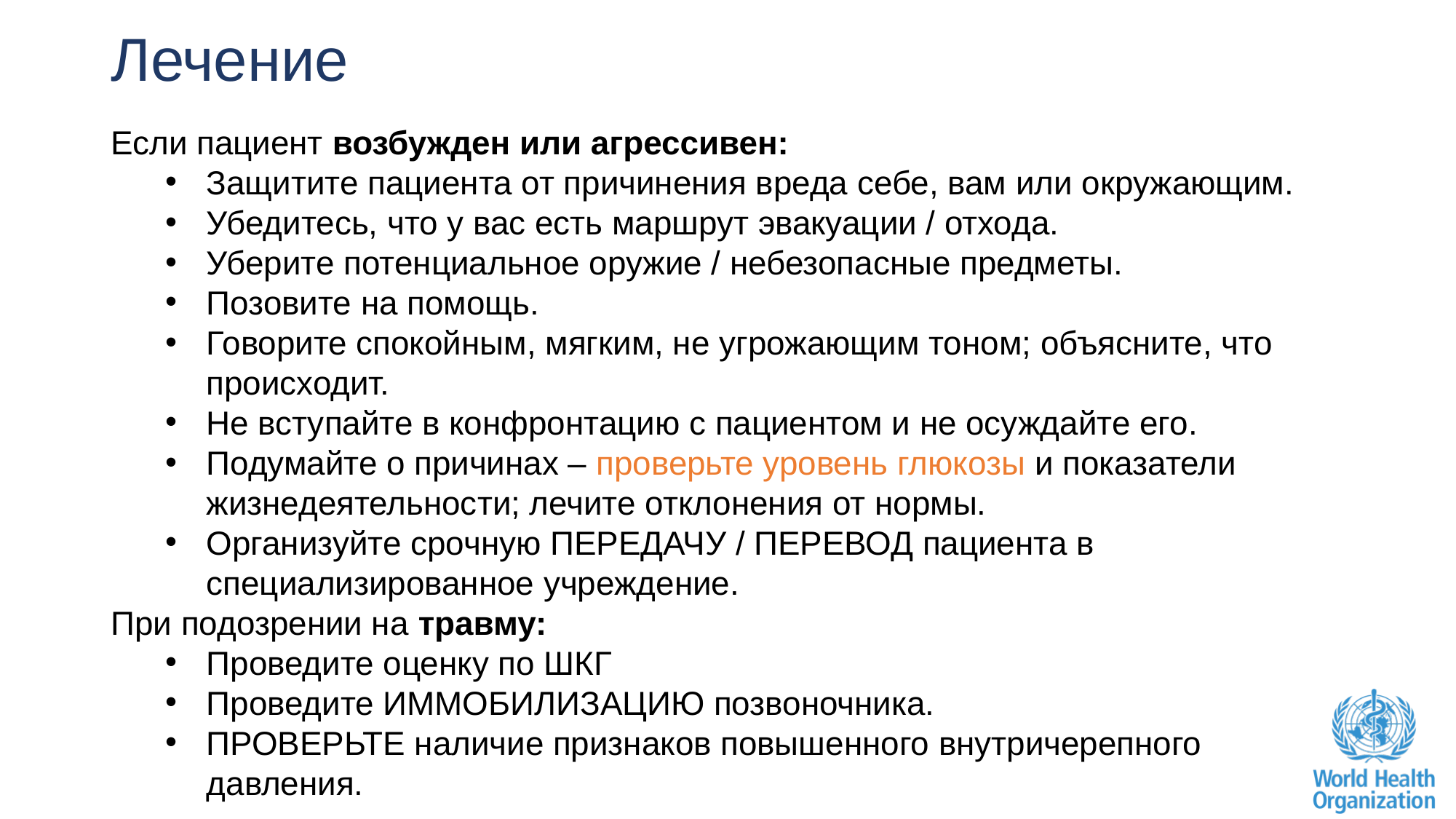

# Лечение
Если пациент возбужден или агрессивен:
Защитите пациента от причинения вреда себе, вам или окружающим.
Убедитесь, что у вас есть маршрут эвакуации / отхода.
Уберите потенциальное оружие / небезопасные предметы.
Позовите на помощь.
Говорите спокойным, мягким, не угрожающим тоном; объясните, что происходит.
Не вступайте в конфронтацию с пациентом и не осуждайте его.
Подумайте о причинах – проверьте уровень глюкозы и показатели жизнедеятельности; лечите отклонения от нормы.
Организуйте срочную ПЕРЕДАЧУ / ПЕРЕВОД пациента в специализированное учреждение.
При подозрении на травму:
Проведите оценку по ШКГ
Проведите ИММОБИЛИЗАЦИЮ позвоночника.
ПРОВЕРЬТЕ наличие признаков повышенного внутричерепного давления.